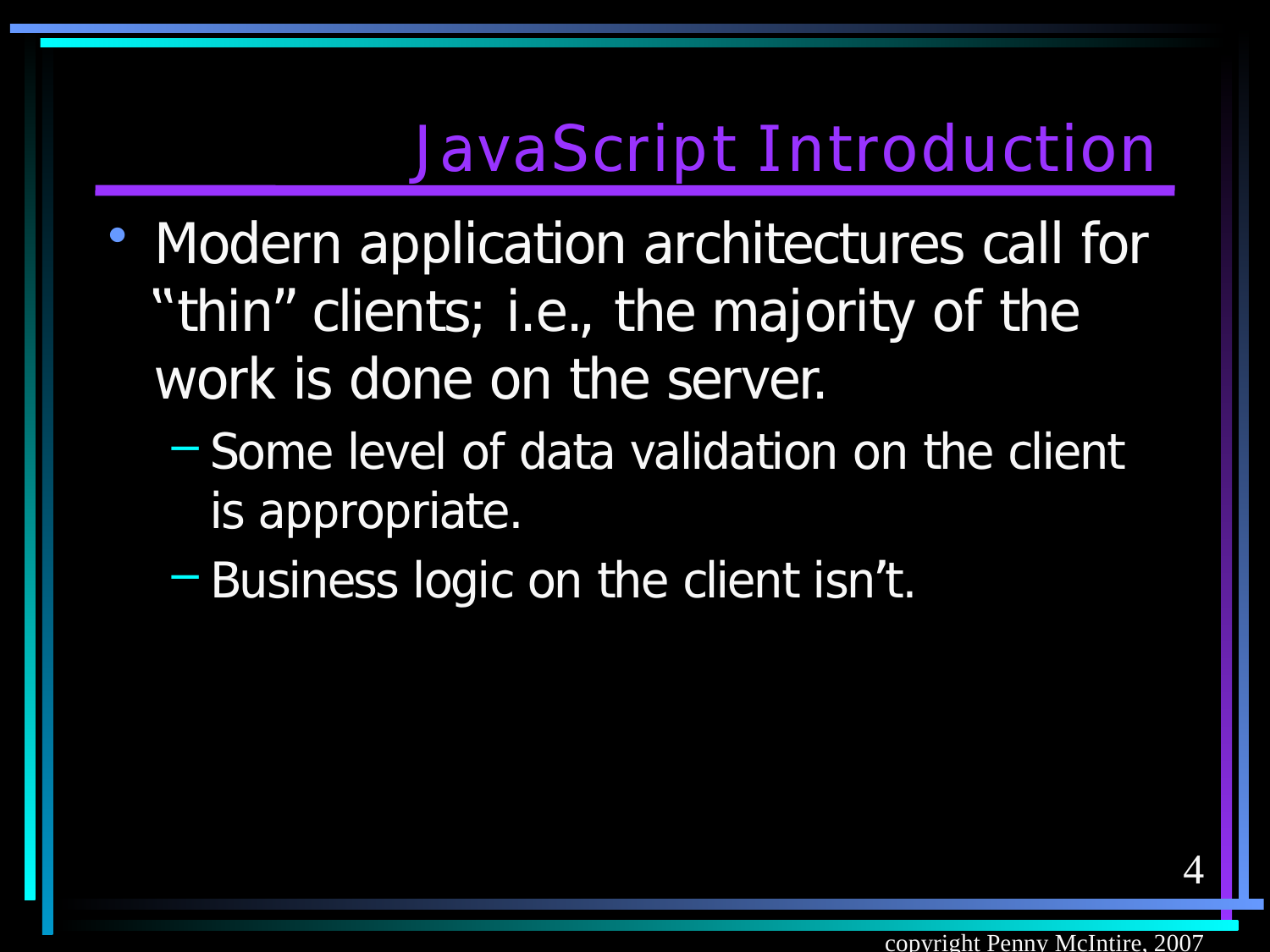

# JavaScript Introduction
Modern application architectures call for “thin” clients; i.e., the majority of the work is done on the server.
Some level of data validation on the client is appropriate.
Business logic on the client isn’t.

4
copyright Penny McIntire, 2007